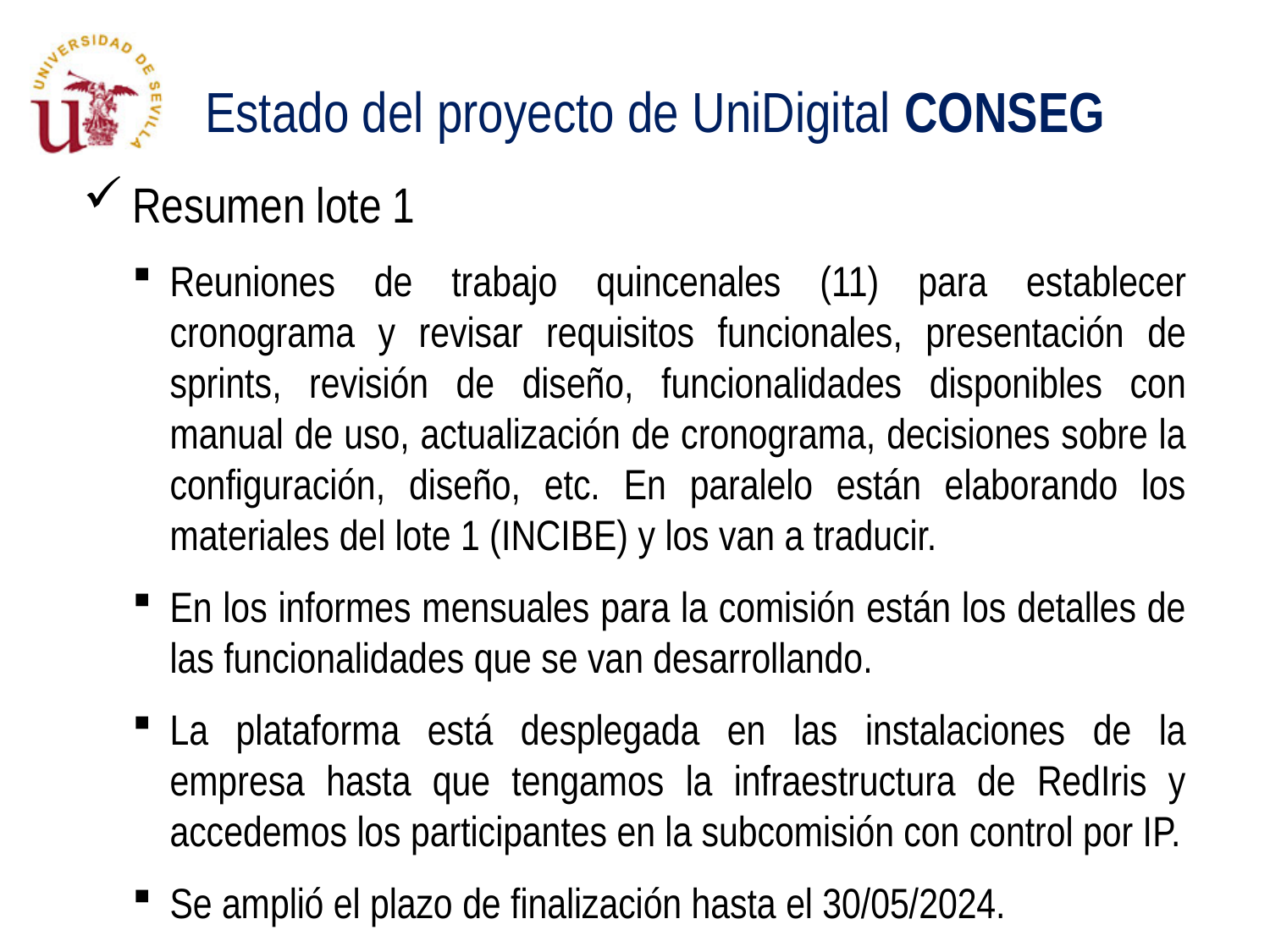

Resumen lote 1
Reuniones de trabajo quincenales (11) para establecer cronograma y revisar requisitos funcionales, presentación de sprints, revisión de diseño, funcionalidades disponibles con manual de uso, actualización de cronograma, decisiones sobre la configuración, diseño, etc. En paralelo están elaborando los materiales del lote 1 (INCIBE) y los van a traducir.
En los informes mensuales para la comisión están los detalles de las funcionalidades que se van desarrollando.
La plataforma está desplegada en las instalaciones de la empresa hasta que tengamos la infraestructura de RedIris y accedemos los participantes en la subcomisión con control por IP.
Se amplió el plazo de finalización hasta el 30/05/2024.